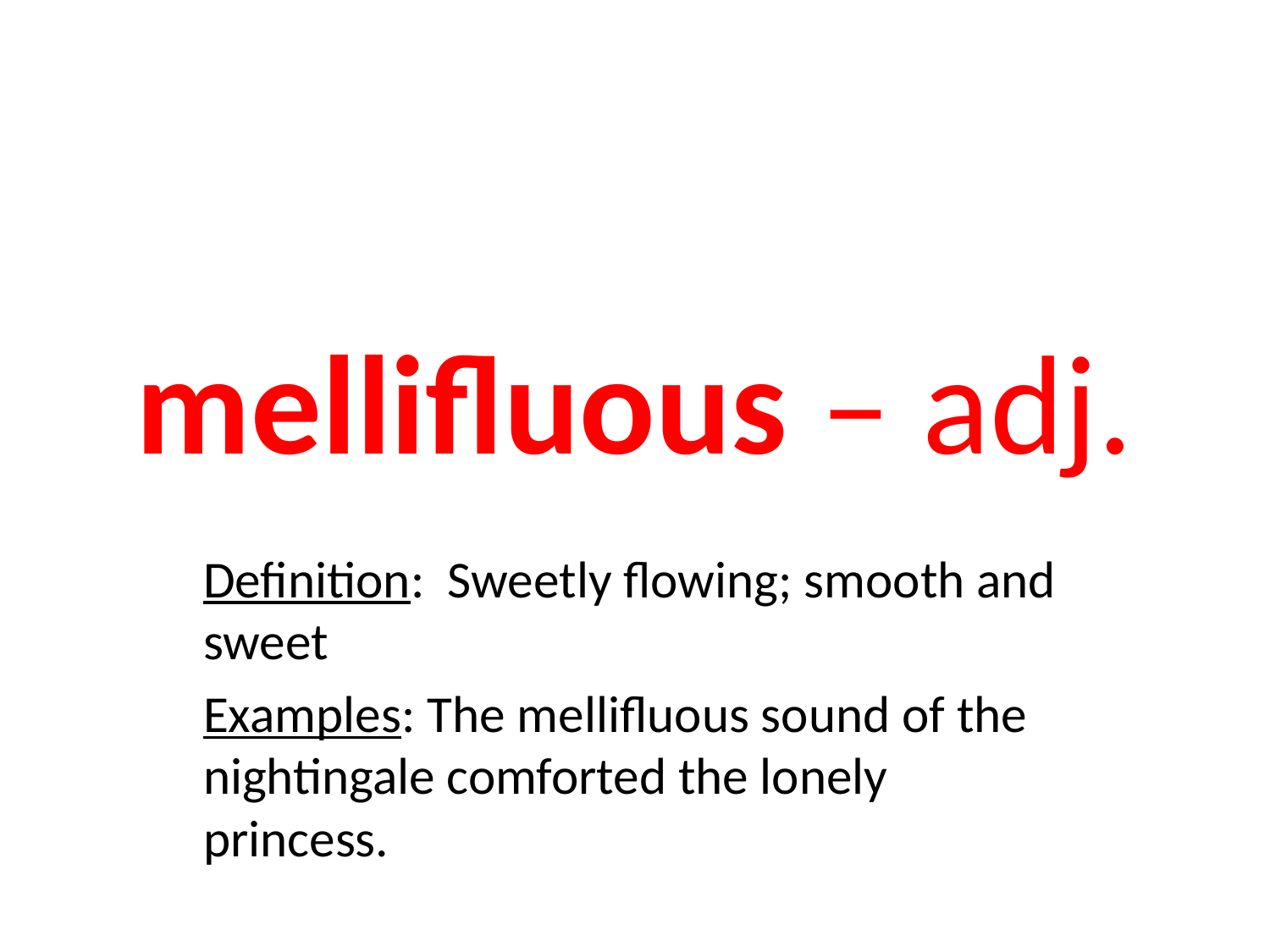

# mellifluous – adj.
Definition:  Sweetly flowing; smooth and sweet
Examples: The mellifluous sound of the nightingale comforted the lonely princess.